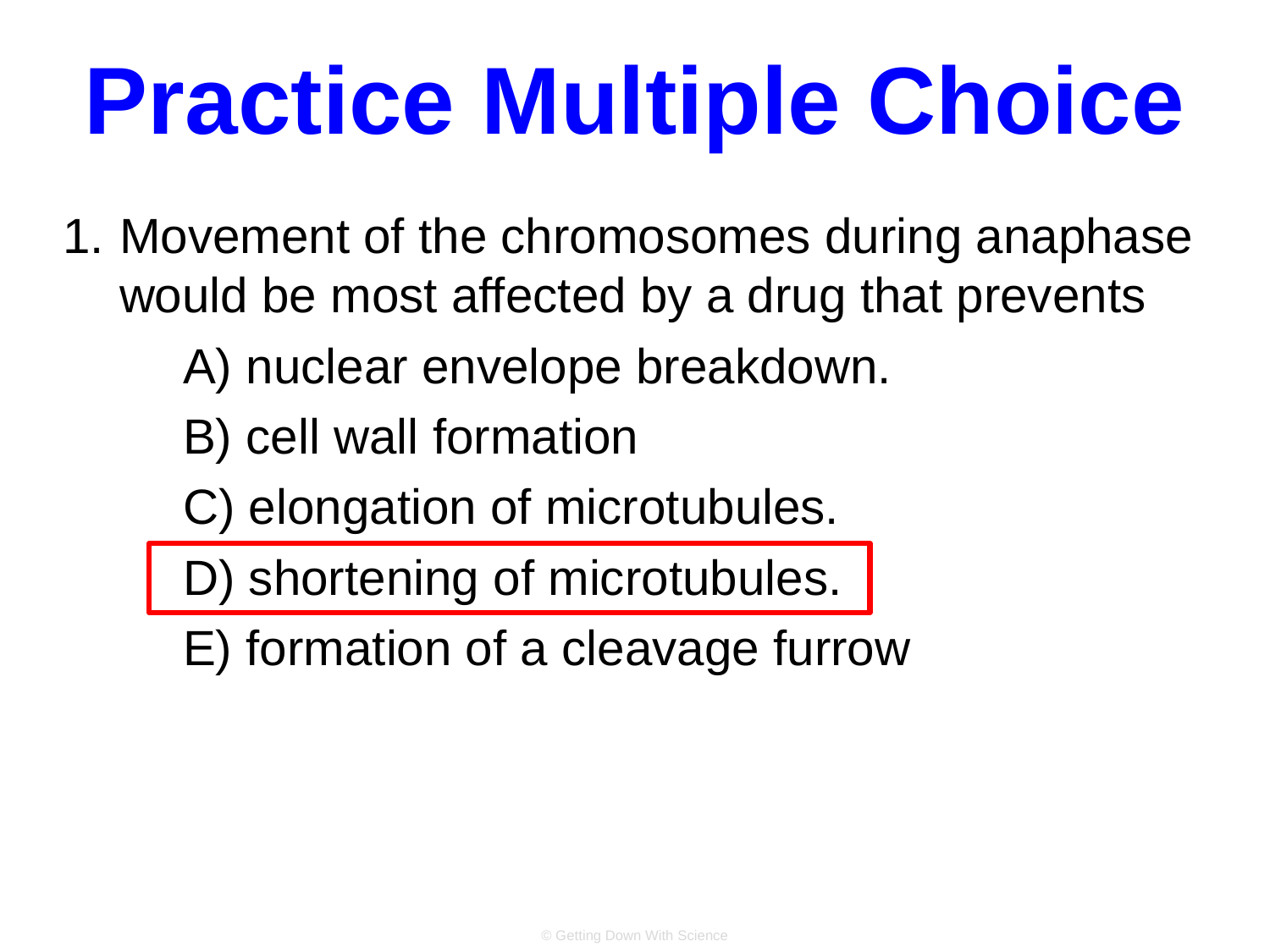

# Practice Multiple Choice
Movement of the chromosomes during anaphase would be most affected by a drug that prevents
A) nuclear envelope breakdown.
B) cell wall formation
C) elongation of microtubules.
D) shortening of microtubules.
E) formation of a cleavage furrow